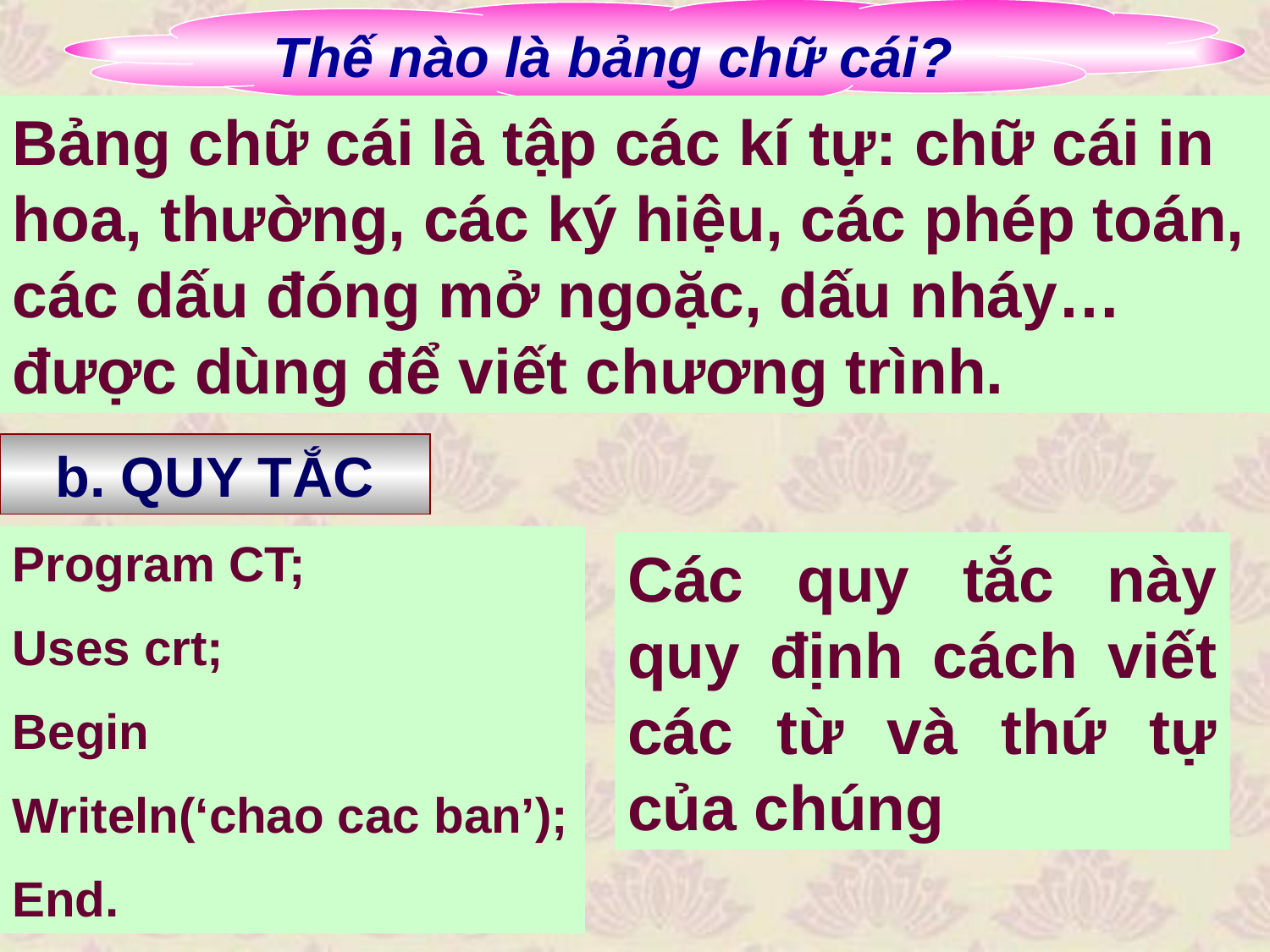

Thế nào là bảng chữ cái?
Bảng chữ cái là tập các kí tự: chữ cái in hoa, thường, các ký hiệu, các phép toán, các dấu đóng mở ngoặc, dấu nháy… được dùng để viết chương trình.
b. QUY TẮC
Program CT;
Uses crt;
Begin
Writeln(‘chao cac ban’);
End.
Các quy tắc này quy định cách viết các từ và thứ tự của chúng